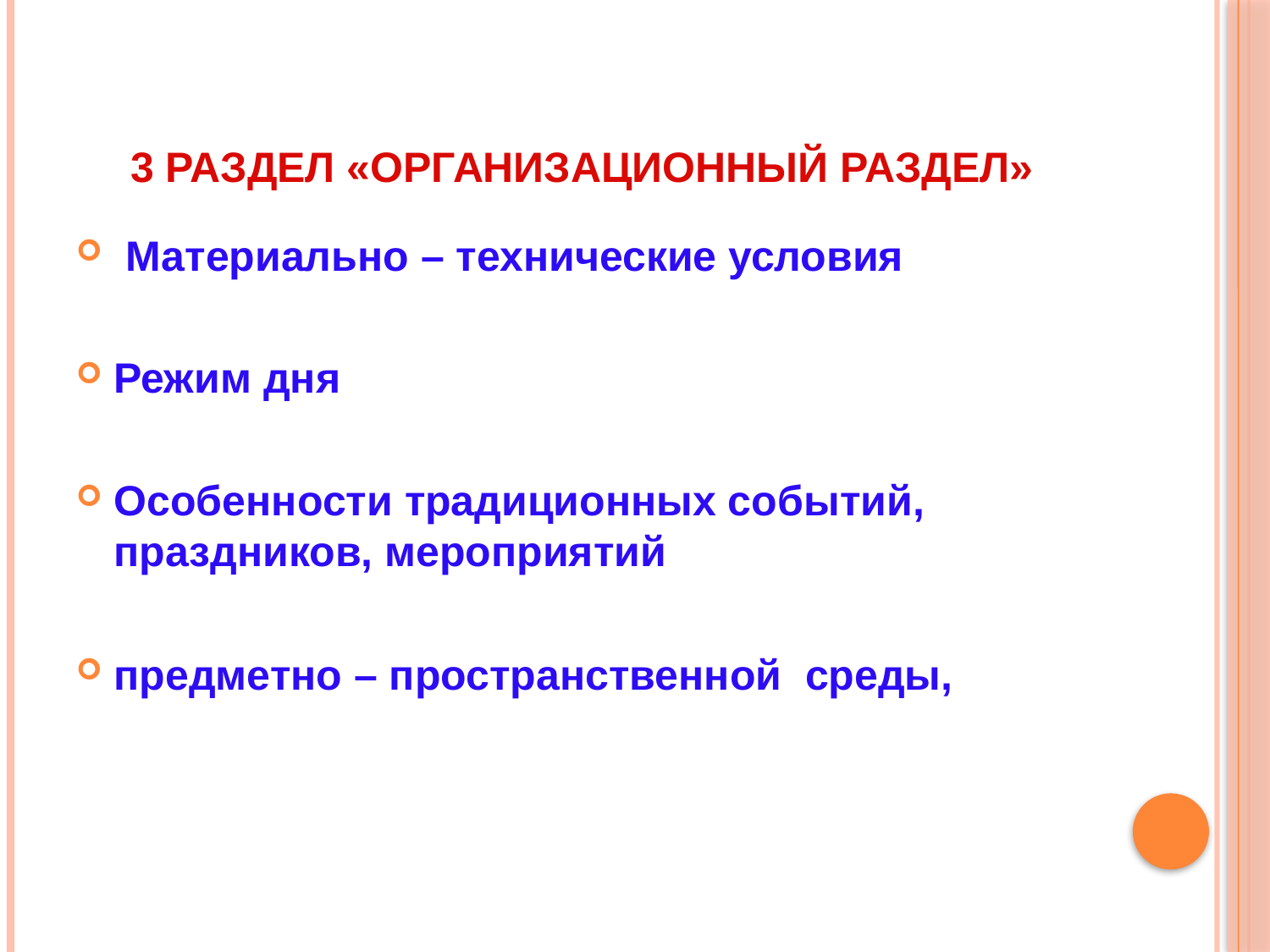

# 3 раздел «Организационный раздел»
 Материально – технические условия

Режим дня

Особенности традиционных событий, праздников, мероприятий

предметно – пространственной  среды,